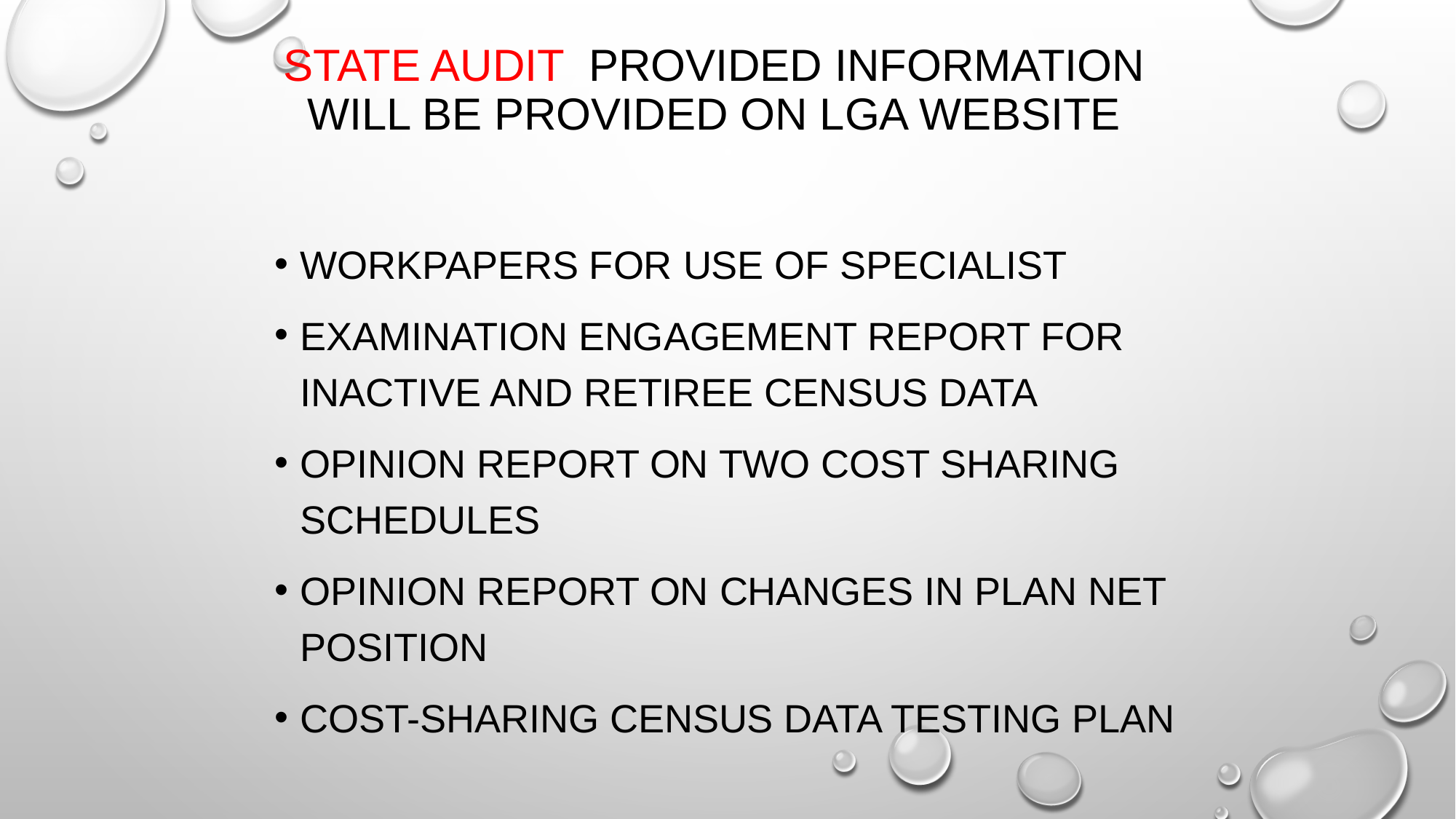

# State Audit  Provided Information Will Be Provided on LGA Website

Workpapers for Use of Specialist
Examination Engagement Report for Inactive and Retiree Census Data
Opinion Report on Two Cost Sharing Schedules
Opinion Report on Changes in Plan Net  Position
Cost-sharing census data testing plan